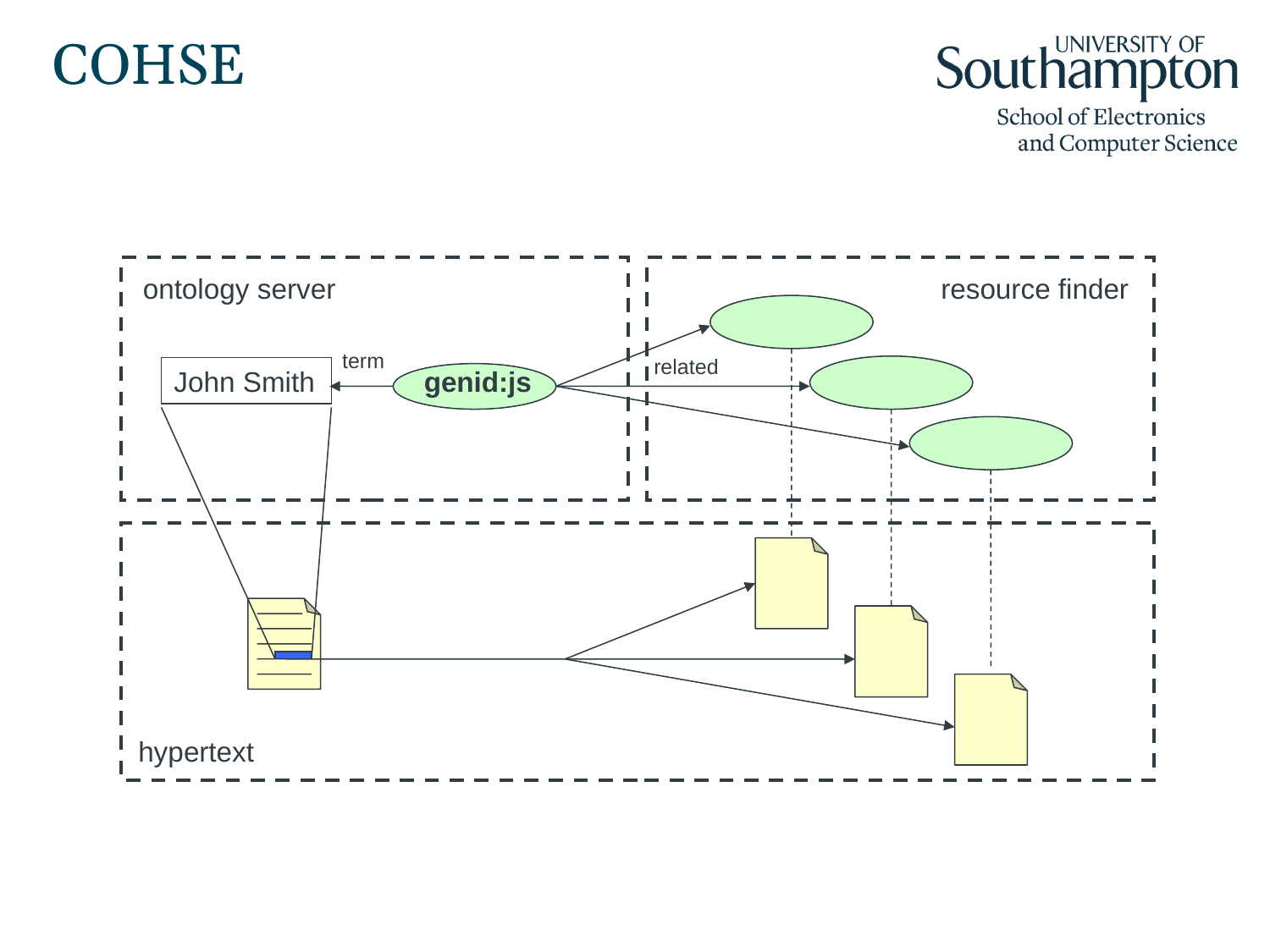

# COHSE

ontology server
resource finder

term
related

John Smith
genid:js

hypertext